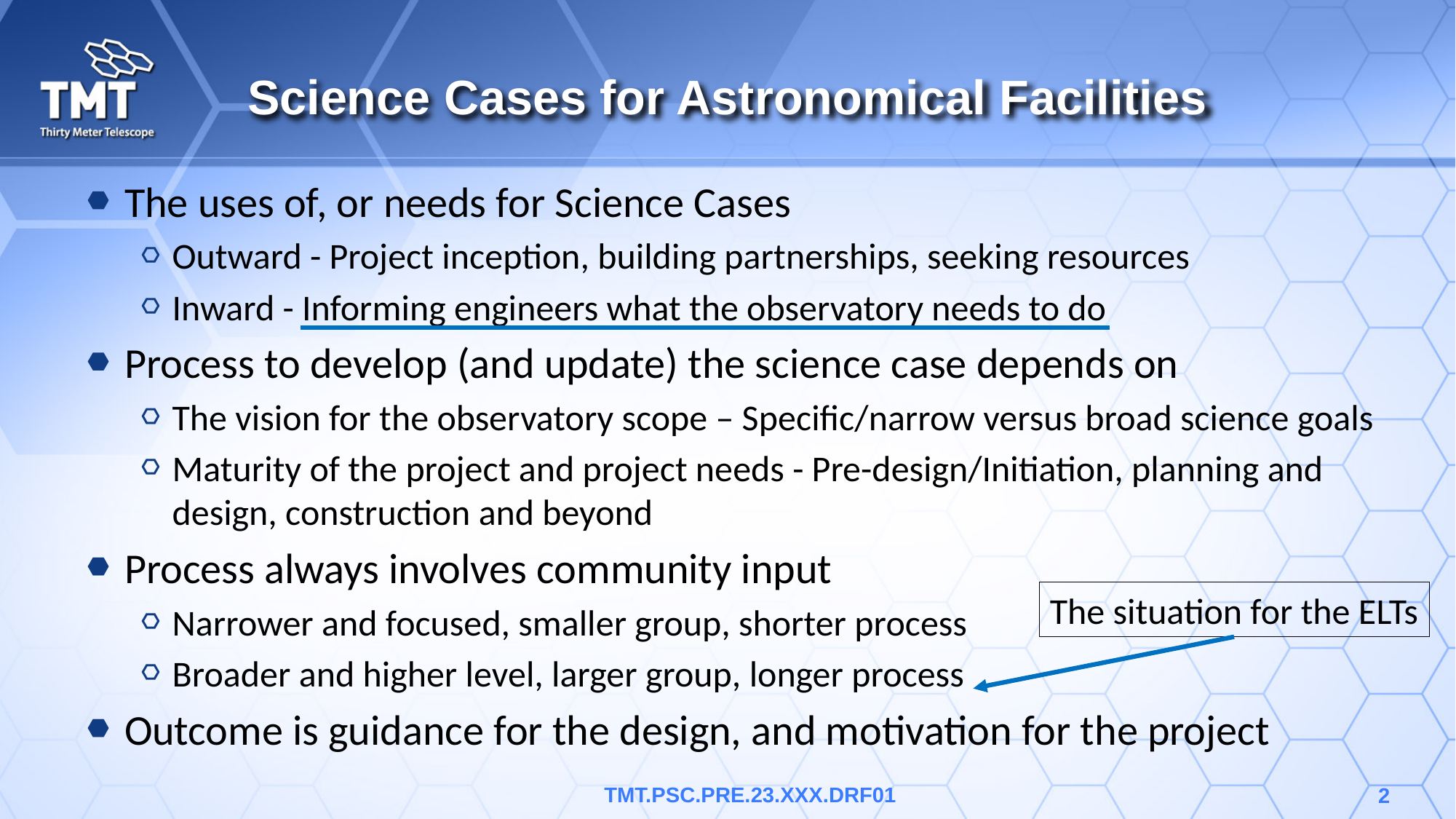

# Science Cases for Astronomical Facilities
The uses of, or needs for Science Cases
Outward - Project inception, building partnerships, seeking resources
Inward - Informing engineers what the observatory needs to do
Process to develop (and update) the science case depends on
The vision for the observatory scope – Specific/narrow versus broad science goals
Maturity of the project and project needs - Pre-design/Initiation, planning and design, construction and beyond
Process always involves community input
Narrower and focused, smaller group, shorter process
Broader and higher level, larger group, longer process
Outcome is guidance for the design, and motivation for the project

The situation for the ELTs